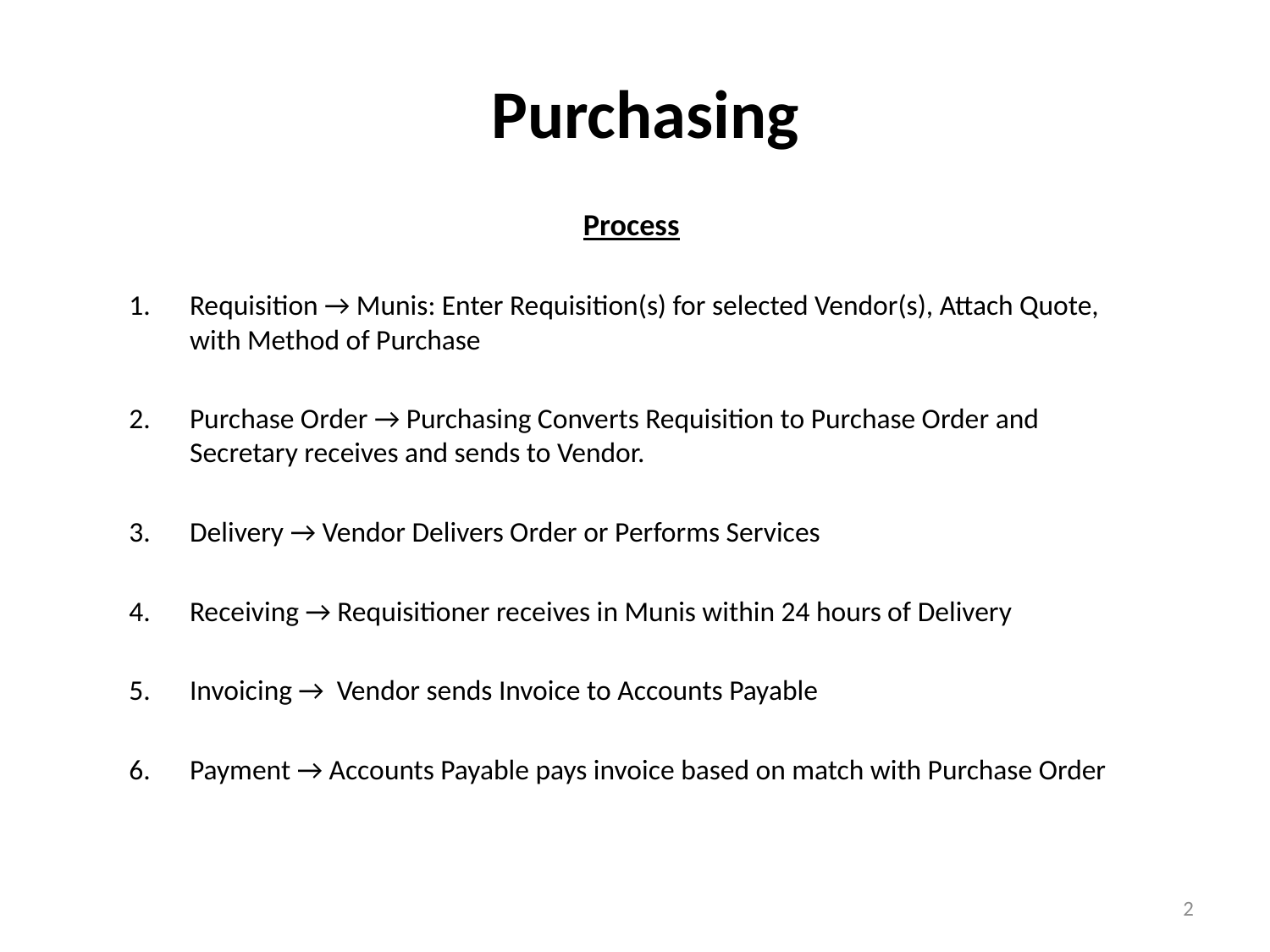

# Purchasing

Process

Requisition → Munis: Enter Requisition(s) for selected Vendor(s), Attach Quote, with Method of Purchase

Purchase Order → Purchasing Converts Requisition to Purchase Order and Secretary receives and sends to Vendor.

Delivery → Vendor Delivers Order or Performs Services

Receiving → Requisitioner receives in Munis within 24 hours of Delivery

Invoicing →  Vendor sends Invoice to Accounts Payable

Payment → Accounts Payable pays invoice based on match with Purchase Order

2